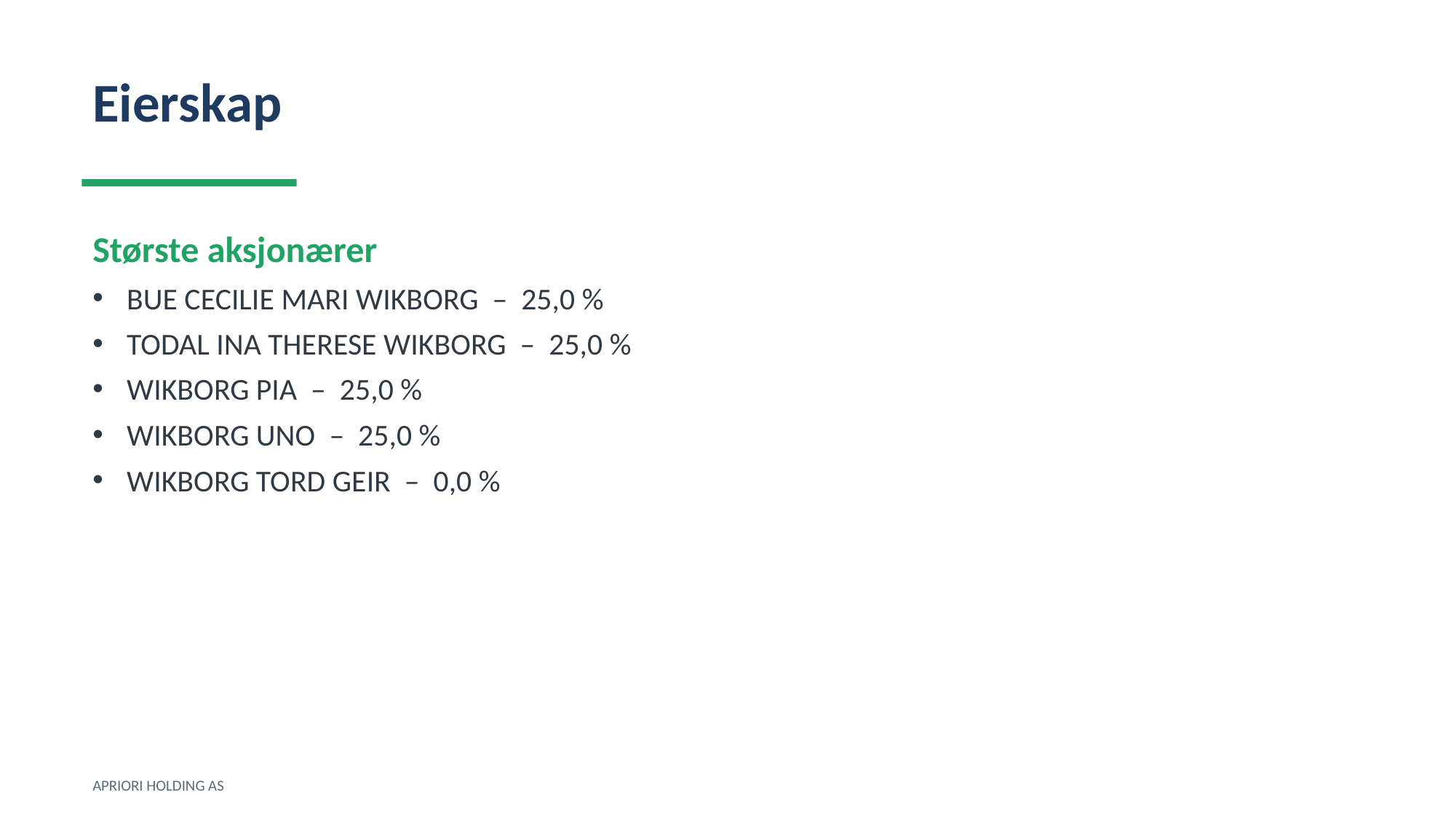

Eierskap

Største aksjonærer
BUE CECILIE MARI WIKBORG  –  25,0 %
TODAL INA THERESE WIKBORG  –  25,0 %
WIKBORG PIA  –  25,0 %
WIKBORG UNO  –  25,0 %
WIKBORG TORD GEIR  –  0,0 %
APRIORI HOLDING AS